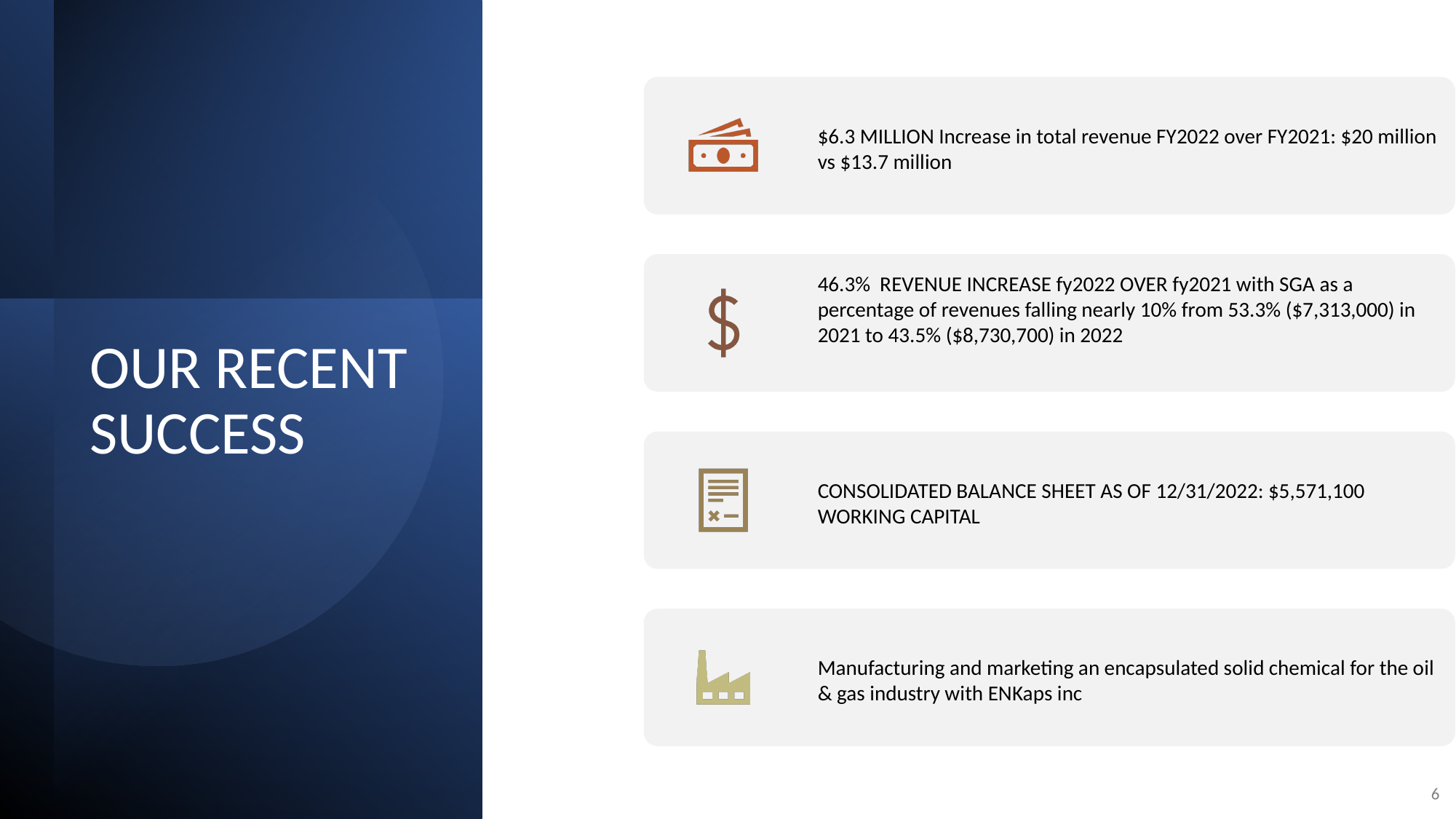

$6.3 MILLION Increase in total revenue FY2022 over FY2021: $20 million vs $13.7 million
46.3%  REVENUE INCREASE fy2022 OVER fy2021 with SGA as a percentage of revenues falling nearly 10% from 53.3% ($7,313,000) in 2021 to 43.5% ($8,730,700) in 2022

CONSOLIDATED BALANCE SHEET AS OF 12/31/2022: $5,571,100 WORKING CAPITAL
Manufacturing and marketing an encapsulated solid chemical for the oil & gas industry with ENKaps inc

OUR RECENT SUCCESS
6